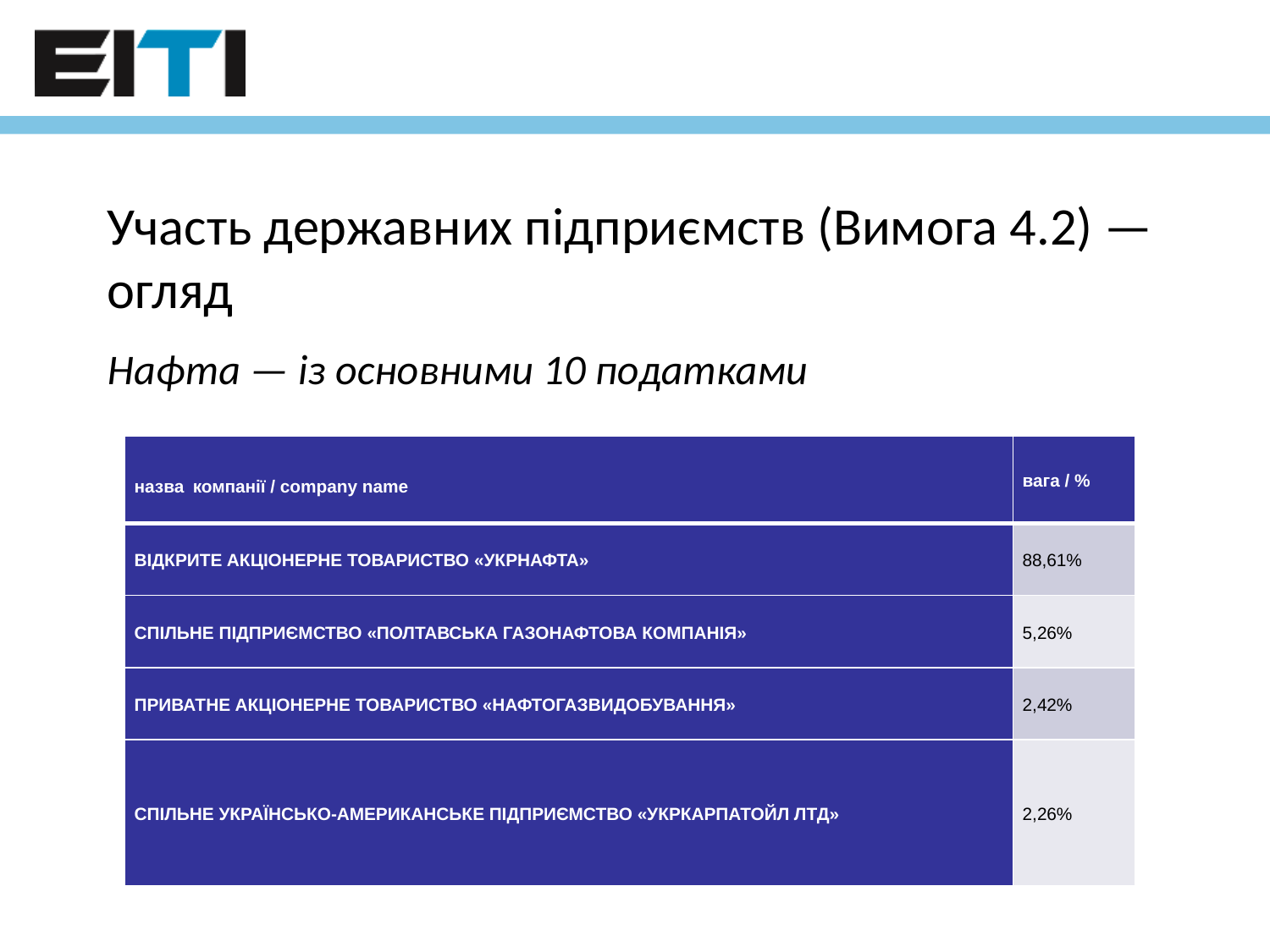

# Участь державних підприємств (Вимога 4.2) — огляд
Нафта — із основними 10 податками

| назва компанії / company name | вага / % |
| --- | --- |
| ВIДКРИТЕ АКЦIОНЕРНЕ ТОВАРИСТВО «УКРНАФТА» | 88,61% |
| СПIЛЬНЕ ПIДПРИЄМСТВО «ПОЛТАВСЬКА ГАЗОНАФТОВА КОМПАНIЯ» | 5,26% |
| ПРИВАТНЕ АКЦIОНЕРНЕ ТОВАРИСТВО «НАФТОГАЗВИДОБУВАННЯ» | 2,42% |
| СПIЛЬНЕ УКРАЇНСЬКО-АМЕРИКАНСЬКЕ ПIДПРИЄМСТВО «УКРКАРПАТОЙЛ ЛТД» | 2,26% |